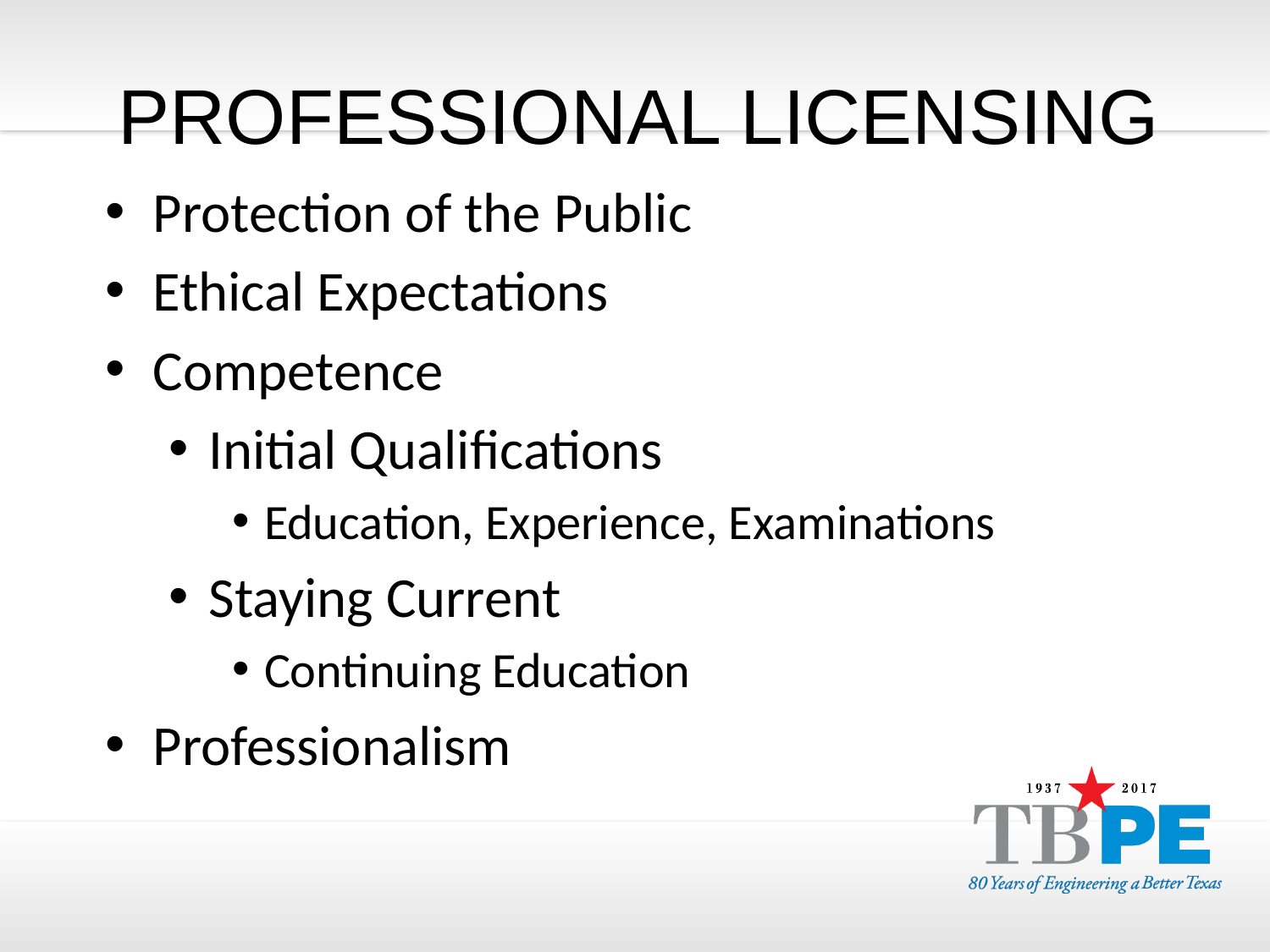

# Professional Licensing
Protection of the Public
Ethical Expectations
Competence
Initial Qualifications
Education, Experience, Examinations
Staying Current
Continuing Education
Professionalism